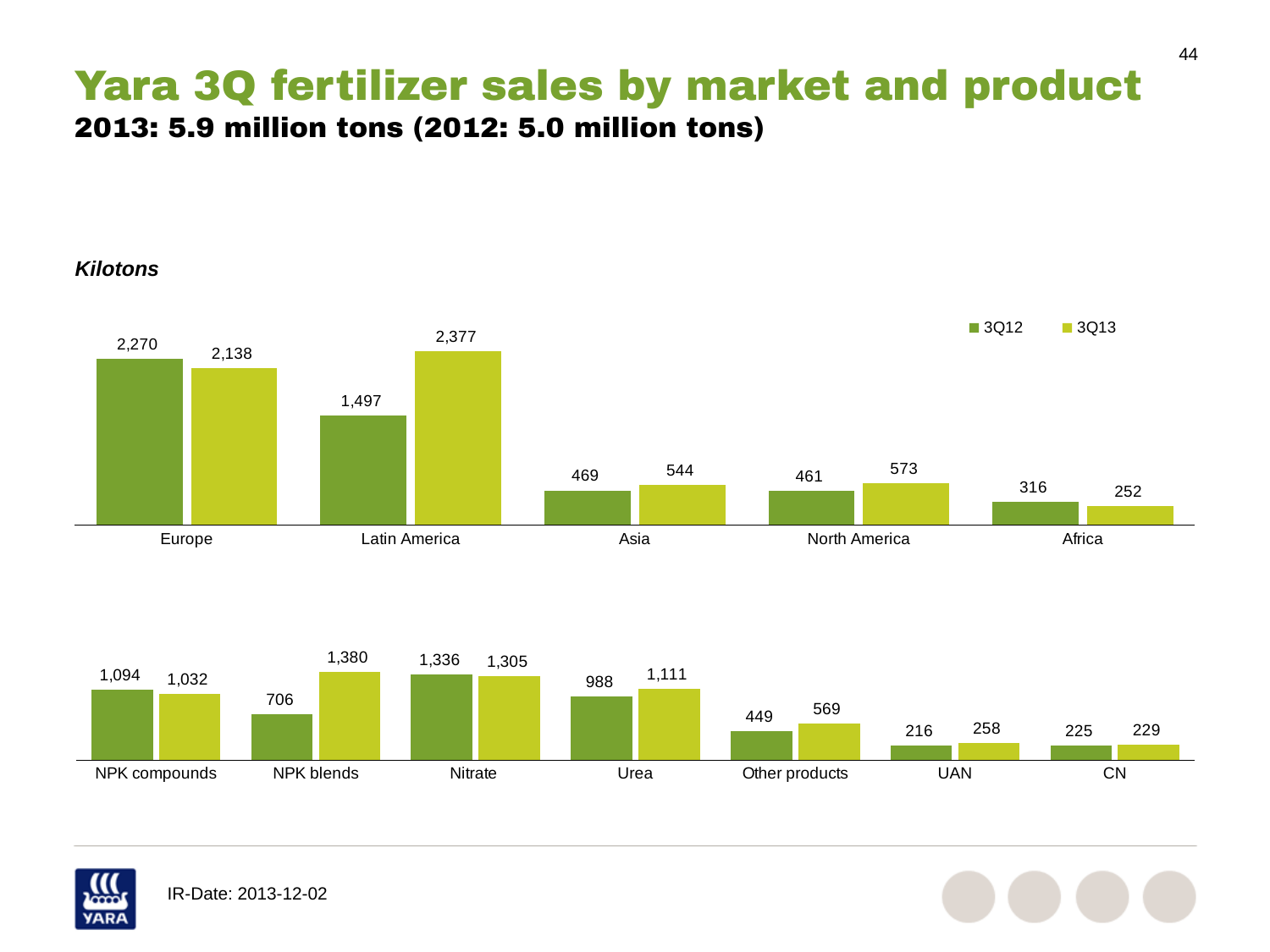

# Yara 3Q fertilizer sales by market and product 2013: 5.9 million tons (2012: 5.0 million tons)
Kilotons

### Chart

| Category | 3Q12 | 3Q13 |
|---|---|---|
| Europe | 2269.81736400001 | 2138.469131000022 |
| Latin America | 1496.8532100000004 | 2376.978135000002 |
| Asia | 469.259316 | 543.9637050000001 |
| North America | 461.2144160000001 | 573.0291920000003 |
| Africa | 316.18268199999994 | 251.77550999999997 |

### Chart

| Category | 3Q12 | 3Q13 |
|---|---|---|
| NPK compounds | 1093.5708950000042 | 1032.3198450000045 |
| NPK blends | 706.2150969999998 | 1379.566639 |
| Nitrate  | 1335.7151180000014 | 1305.0491160000104 |
| Urea | 987.687364999999 | 1111.3816549999997 |
| Other products | 449.46495499999935 | 569.2356830000002 |
| UAN | 215.8062999999994 | 257.6770929999996 |
| CN | 224.86725800000008 | 228.98564200000004 |